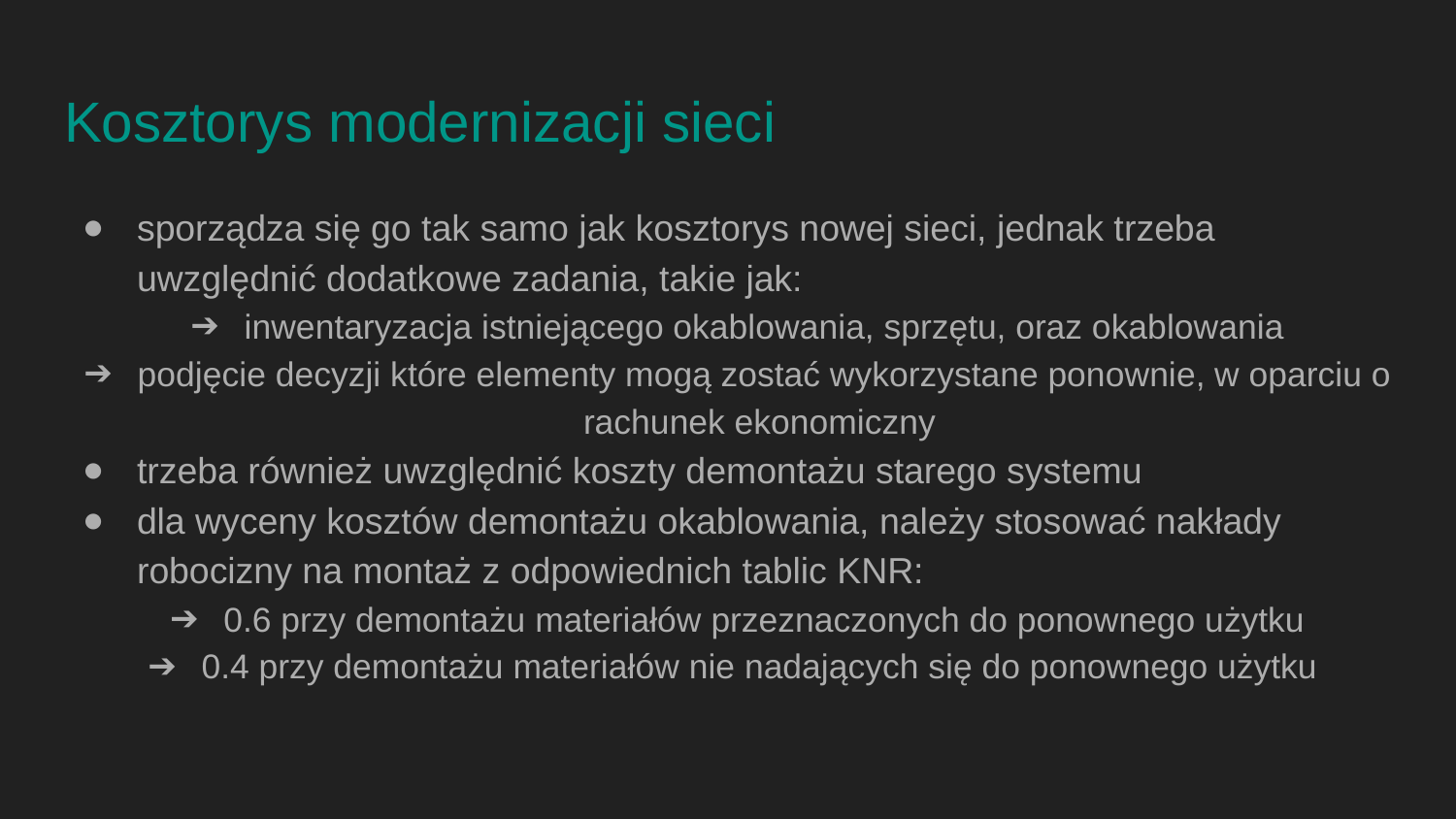

# Kosztorys modernizacji sieci
sporządza się go tak samo jak kosztorys nowej sieci, jednak trzeba uwzględnić dodatkowe zadania, takie jak:
inwentaryzacja istniejącego okablowania, sprzętu, oraz okablowania
podjęcie decyzji które elementy mogą zostać wykorzystane ponownie, w oparciu o rachunek ekonomiczny
trzeba również uwzględnić koszty demontażu starego systemu
dla wyceny kosztów demontażu okablowania, należy stosować nakłady robocizny na montaż z odpowiednich tablic KNR:
0.6 przy demontażu materiałów przeznaczonych do ponownego użytku
0.4 przy demontażu materiałów nie nadających się do ponownego użytku